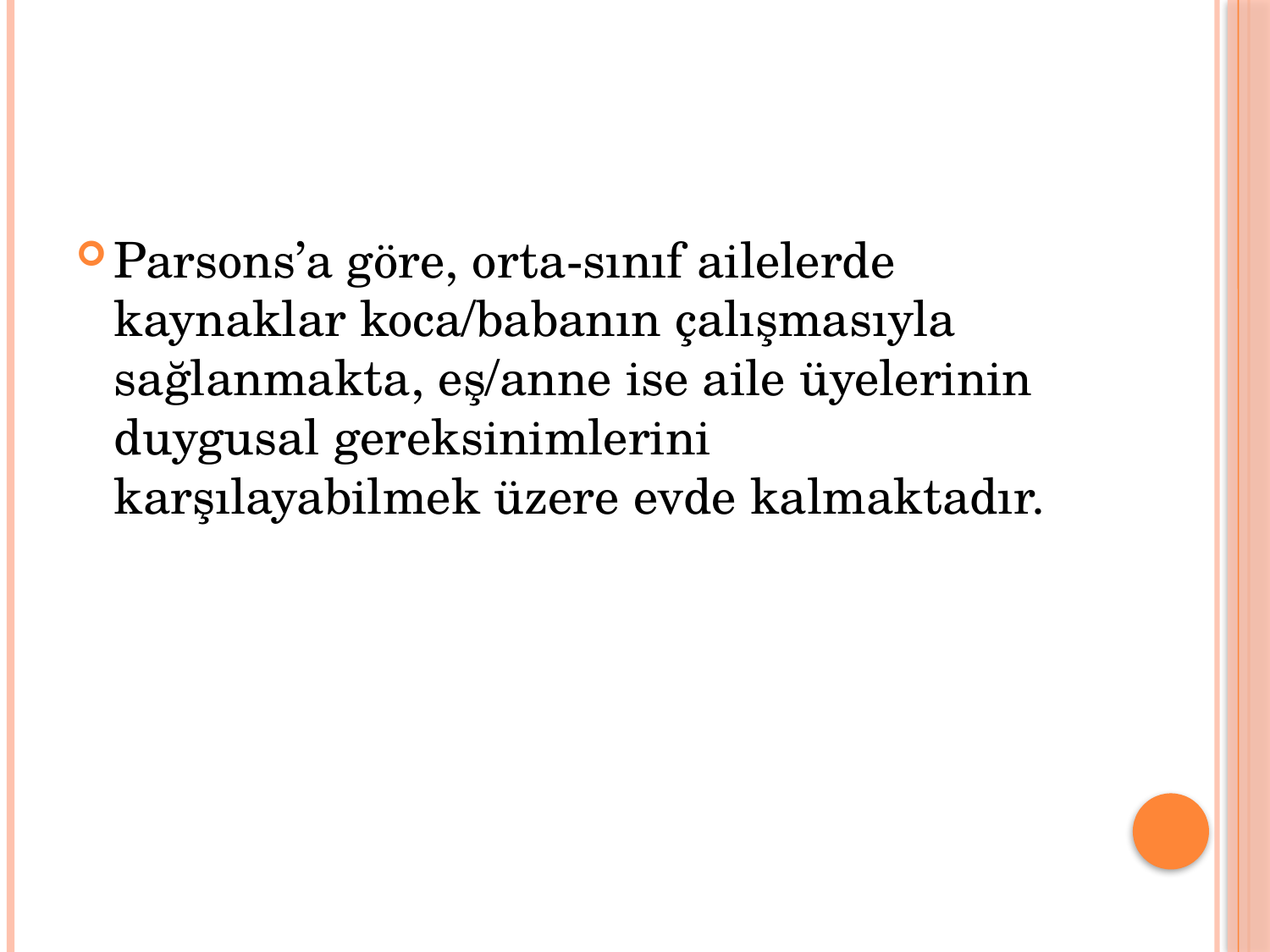

Parsons’a göre, orta-sınıf ailelerde kaynaklar koca/babanın çalışmasıyla sağlanmakta, eş/anne ise aile üyelerinin duygusal gereksinimlerini karşılayabilmek üzere evde kalmaktadır.